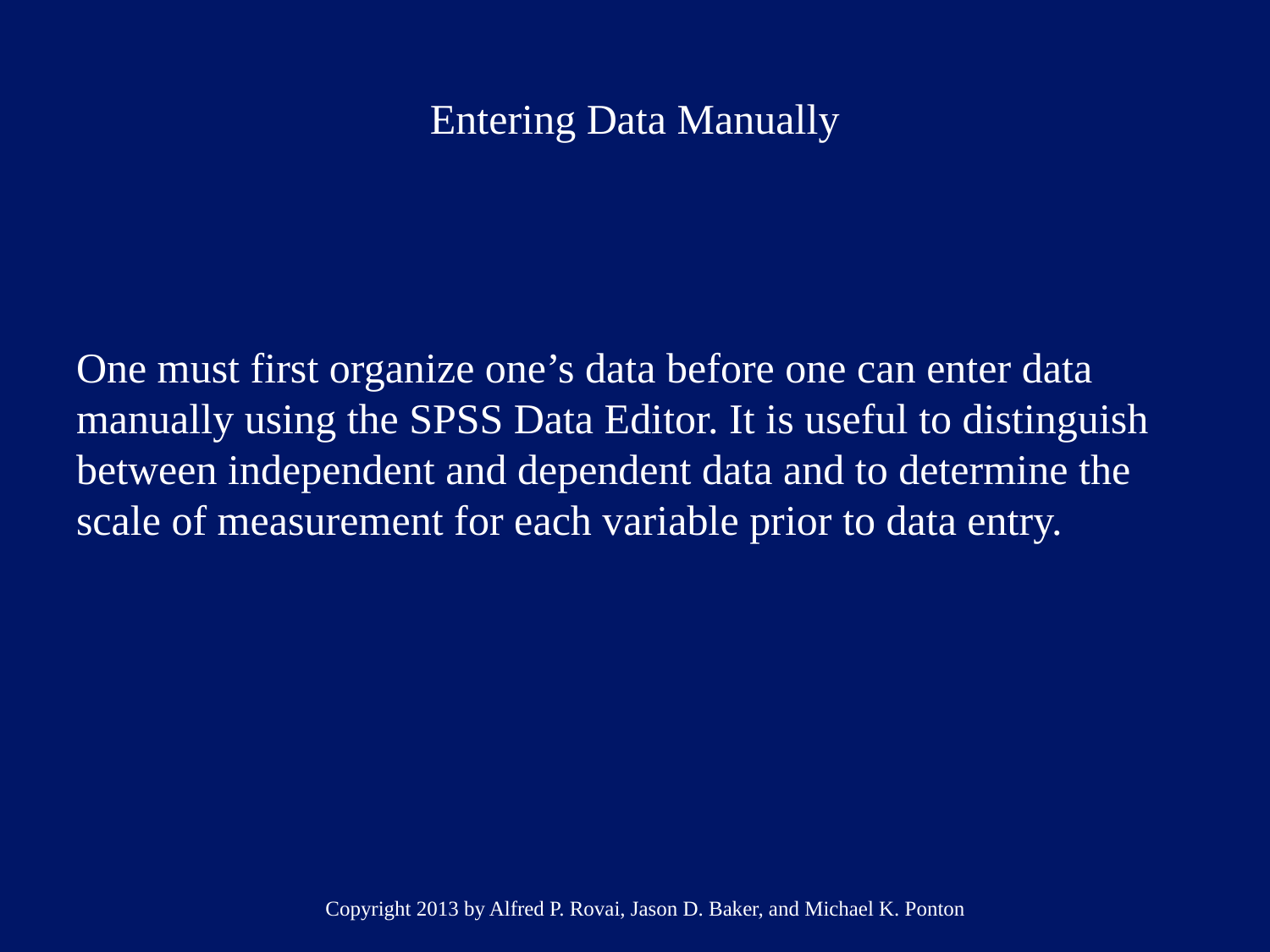

# Entering Data Manually

One must first organize one’s data before one can enter data manually using the SPSS Data Editor. It is useful to distinguish between independent and dependent data and to determine the scale of measurement for each variable prior to data entry.
Copyright 2013 by Alfred P. Rovai, Jason D. Baker, and Michael K. Ponton